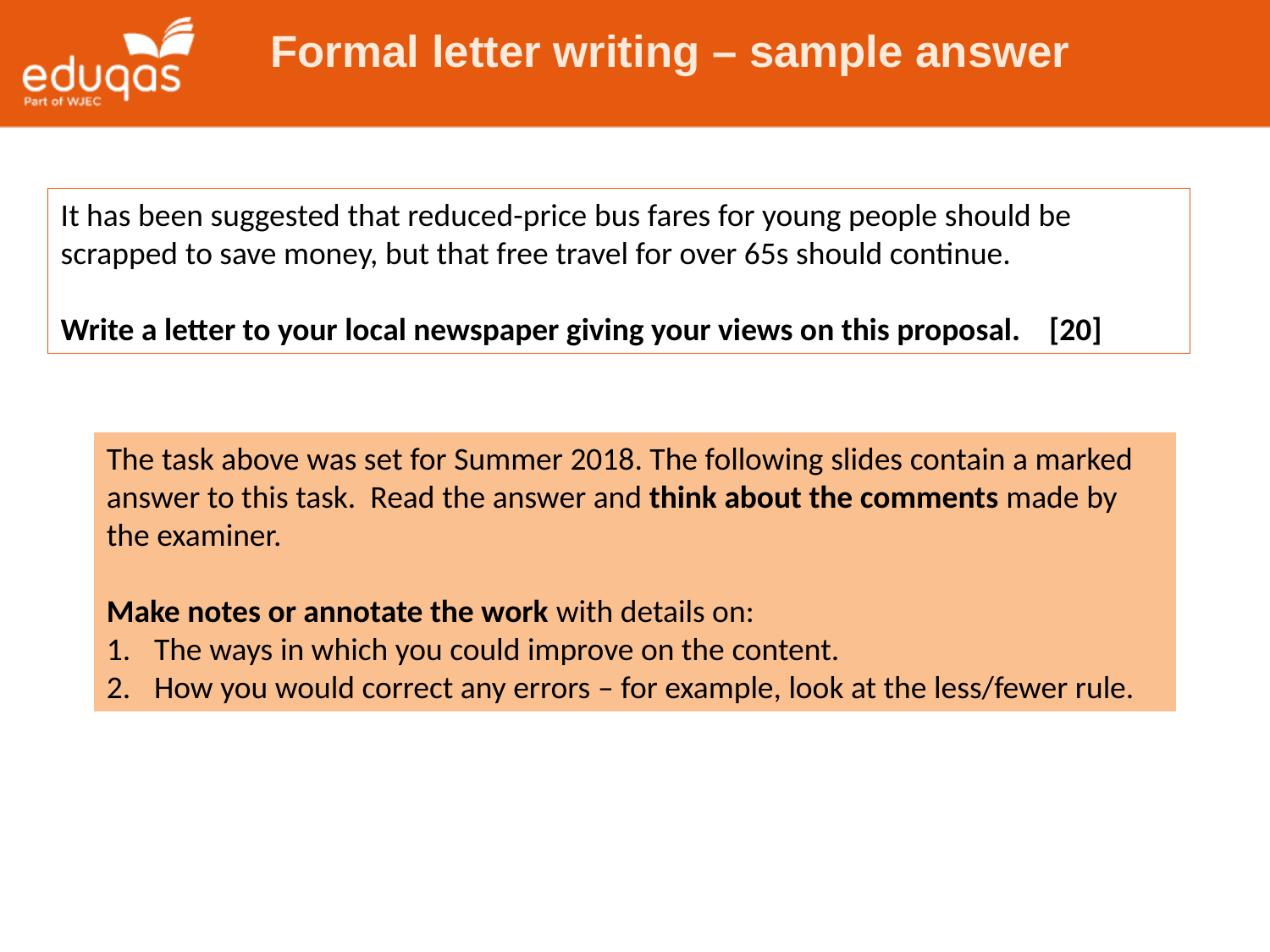

Formal letter writing – sample answer
It has been suggested that reduced-price bus fares for young people should be scrapped to save money, but that free travel for over 65s should continue.

Write a letter to your local newspaper giving your views on this proposal.    [20]
The task above was set for Summer 2018. The following slides contain a marked answer to this task.  Read the answer and think about the comments made by the examiner.

Make notes or annotate the work with details on:
The ways in which you could improve on the content.
How you would correct any errors – for example, look at the less/fewer rule.